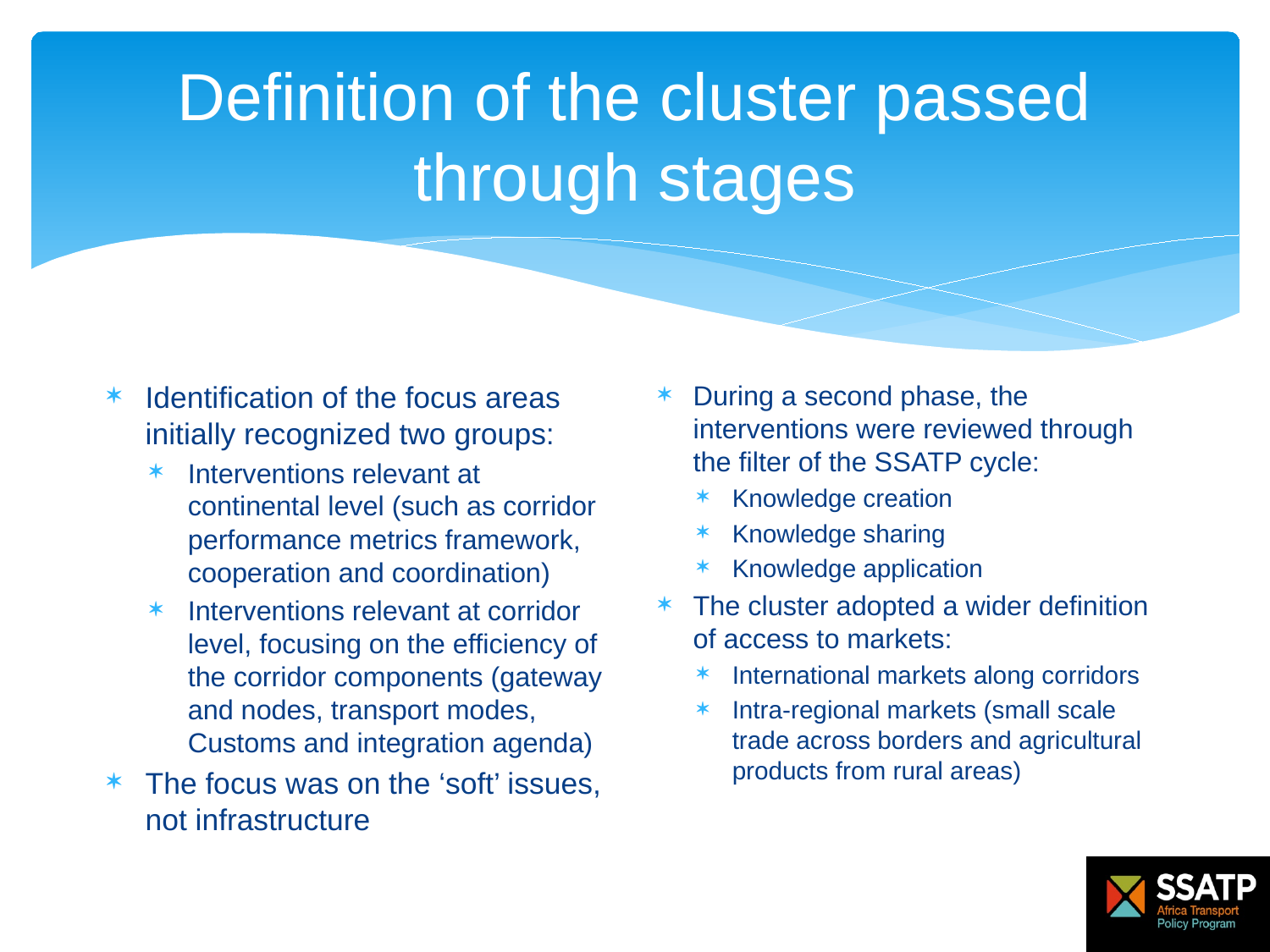

# Definition of the cluster passed through stages
Identification of the focus areas initially recognized two groups:
Interventions relevant at continental level (such as corridor performance metrics framework, cooperation and coordination)
Interventions relevant at corridor level, focusing on the efficiency of the corridor components (gateway and nodes, transport modes, Customs and integration agenda)
The focus was on the ‘soft’ issues, not infrastructure
During a second phase, the interventions were reviewed through the filter of the SSATP cycle:
Knowledge creation
Knowledge sharing
Knowledge application
The cluster adopted a wider definition of access to markets:
International markets along corridors
Intra-regional markets (small scale trade across borders and agricultural products from rural areas)